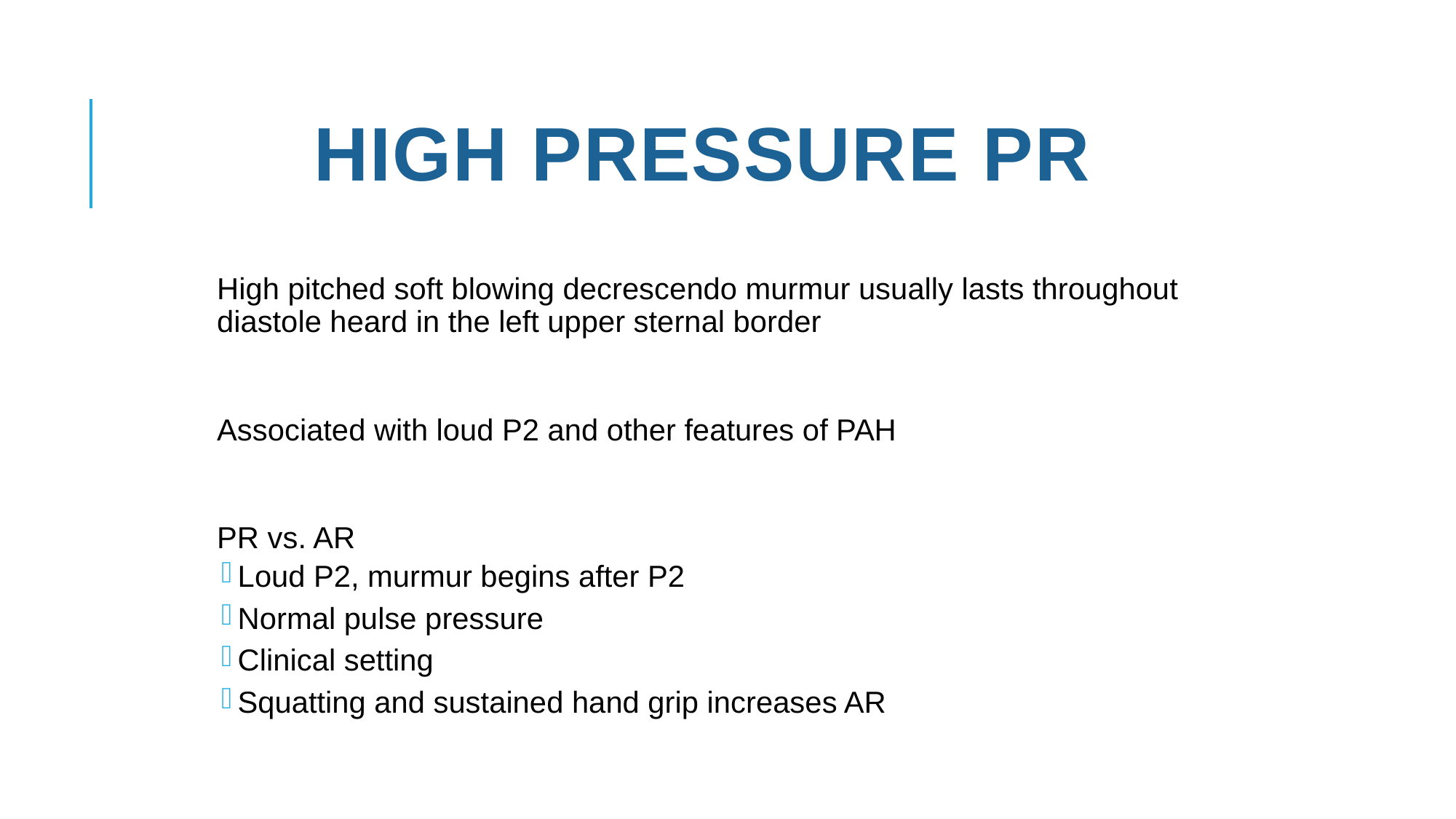

# High Pressure PR
High pitched soft blowing decrescendo murmur usually lasts throughout diastole heard in the left upper sternal border

Associated with loud P2 and other features of PAH

PR vs. AR
Loud P2, murmur begins after P2
Normal pulse pressure
Clinical setting
Squatting and sustained hand grip increases AR